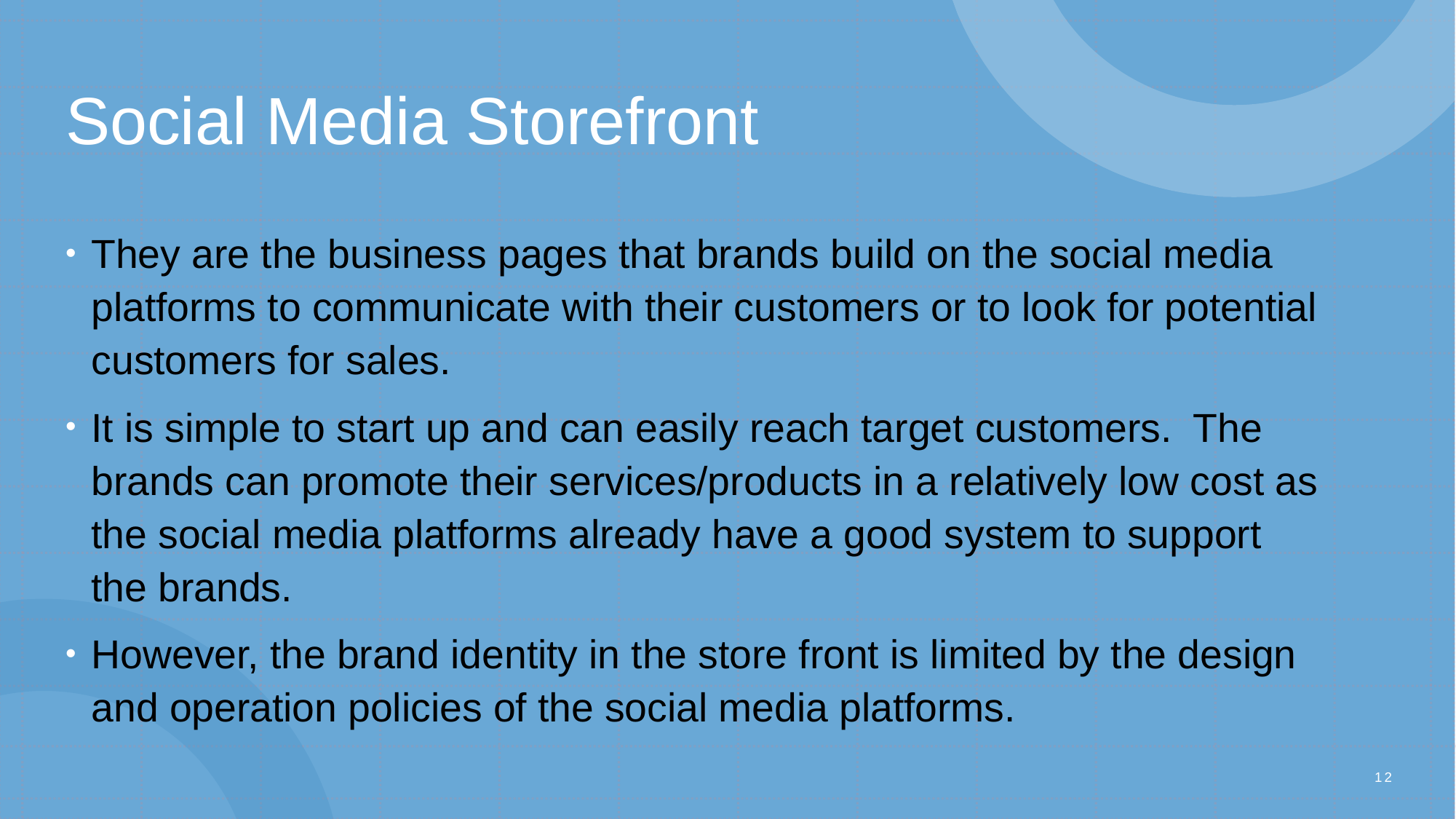

# Social Media Storefront
They are the business pages that brands build on the social media platforms to communicate with their customers or to look for potential customers for sales.
It is simple to start up and can easily reach target customers.  The brands can promote their services/products in a relatively low cost as the social media platforms already have a good system to support the brands.
However, the brand identity in the store front is limited by the design and operation policies of the social media platforms.

12